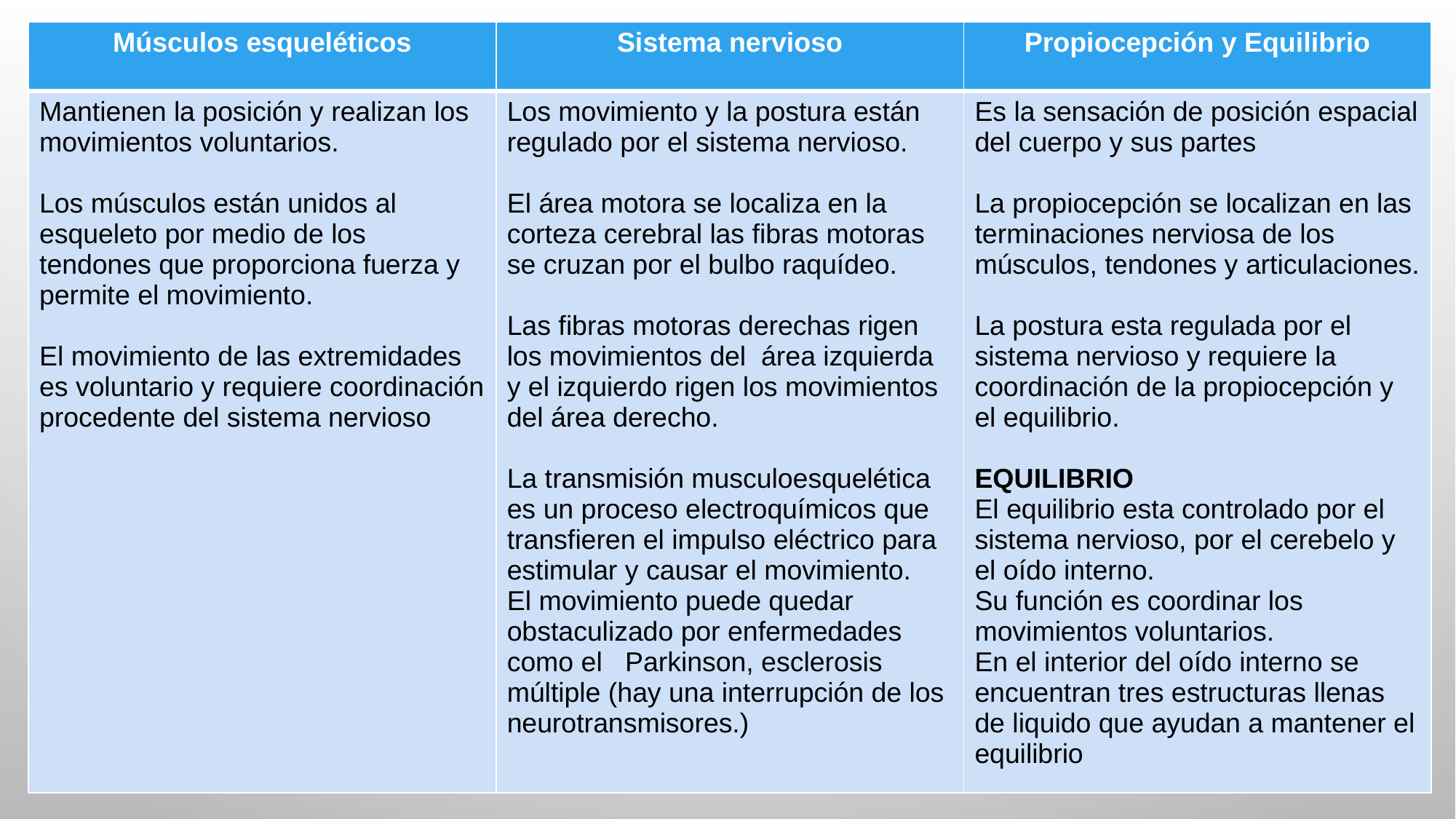

| Músculos esqueléticos | Sistema nervioso | Propiocepción y Equilibrio |
| --- | --- | --- |
| Mantienen la posición y realizan los movimientos voluntarios. Los músculos están unidos al esqueleto por medio de los tendones que proporciona fuerza y permite el movimiento. El movimiento de las extremidades es voluntario y requiere coordinación procedente del sistema nervioso | Los movimiento y la postura están regulado por el sistema nervioso. El área motora se localiza en la corteza cerebral las fibras motoras se cruzan por el bulbo raquídeo. Las fibras motoras derechas rigen los movimientos del área izquierda y el izquierdo rigen los movimientos del área derecho. La transmisión musculoesquelética es un proceso electroquímicos que transfieren el impulso eléctrico para estimular y causar el movimiento. El movimiento puede quedar obstaculizado por enfermedades como el Parkinson, esclerosis múltiple (hay una interrupción de los neurotransmisores.) | Es la sensación de posición espacial del cuerpo y sus partes La propiocepción se localizan en las terminaciones nerviosa de los músculos, tendones y articulaciones. La postura esta regulada por el sistema nervioso y requiere la coordinación de la propiocepción y el equilibrio. EQUILIBRIO El equilibrio esta controlado por el sistema nervioso, por el cerebelo y el oído interno. Su función es coordinar los movimientos voluntarios. En el interior del oído interno se encuentran tres estructuras llenas de liquido que ayudan a mantener el equilibrio |
#